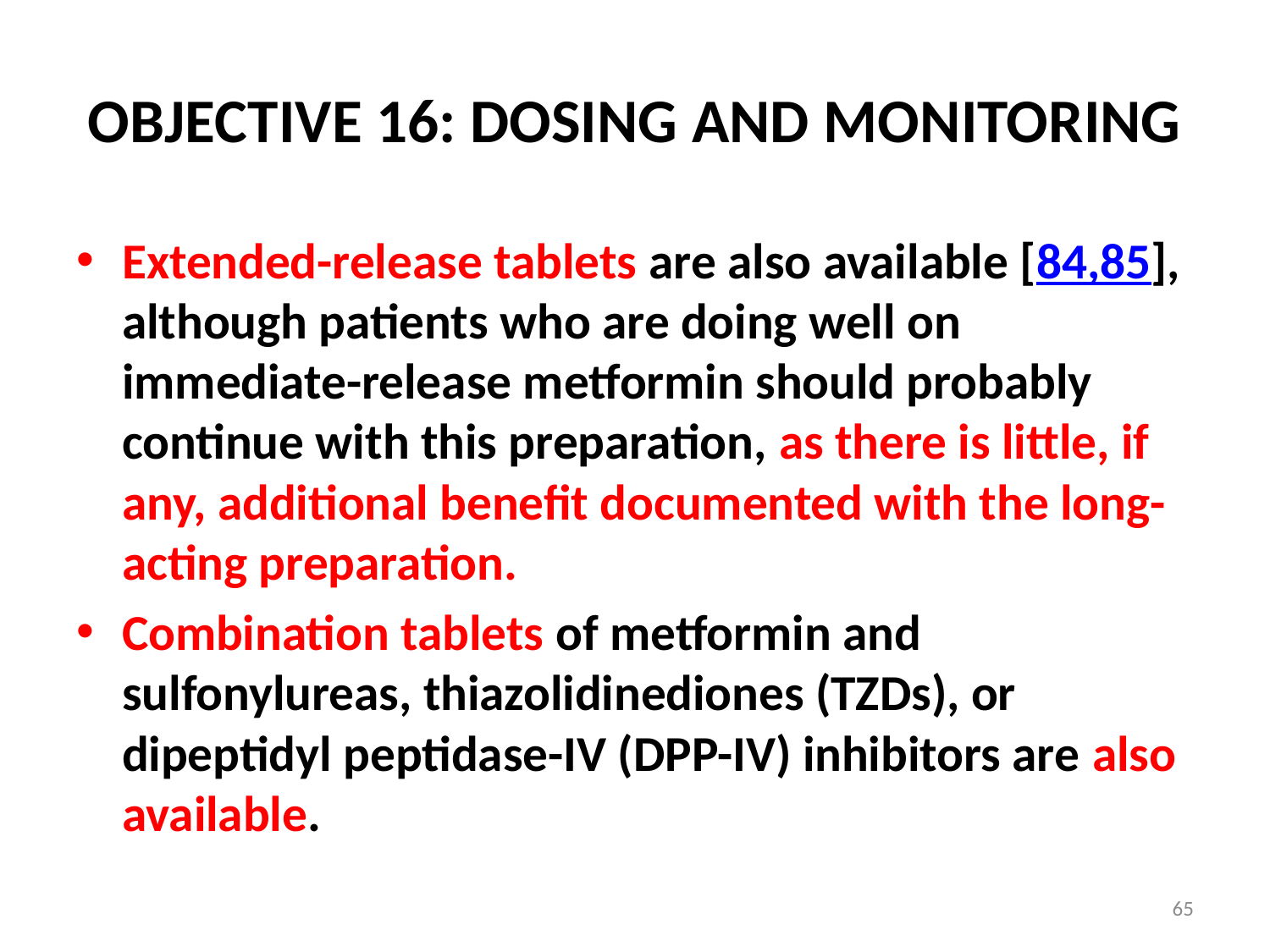

# OBJECTIVE 16: DOSING AND MONITORING
Extended-release tablets are also available [84,85], although patients who are doing well on immediate-release metformin should probably continue with this preparation, as there is little, if any, additional benefit documented with the long-acting preparation.
Combination tablets of metformin and sulfonylureas, thiazolidinediones (TZDs), or dipeptidyl peptidase-IV (DPP-IV) inhibitors are also available.
65